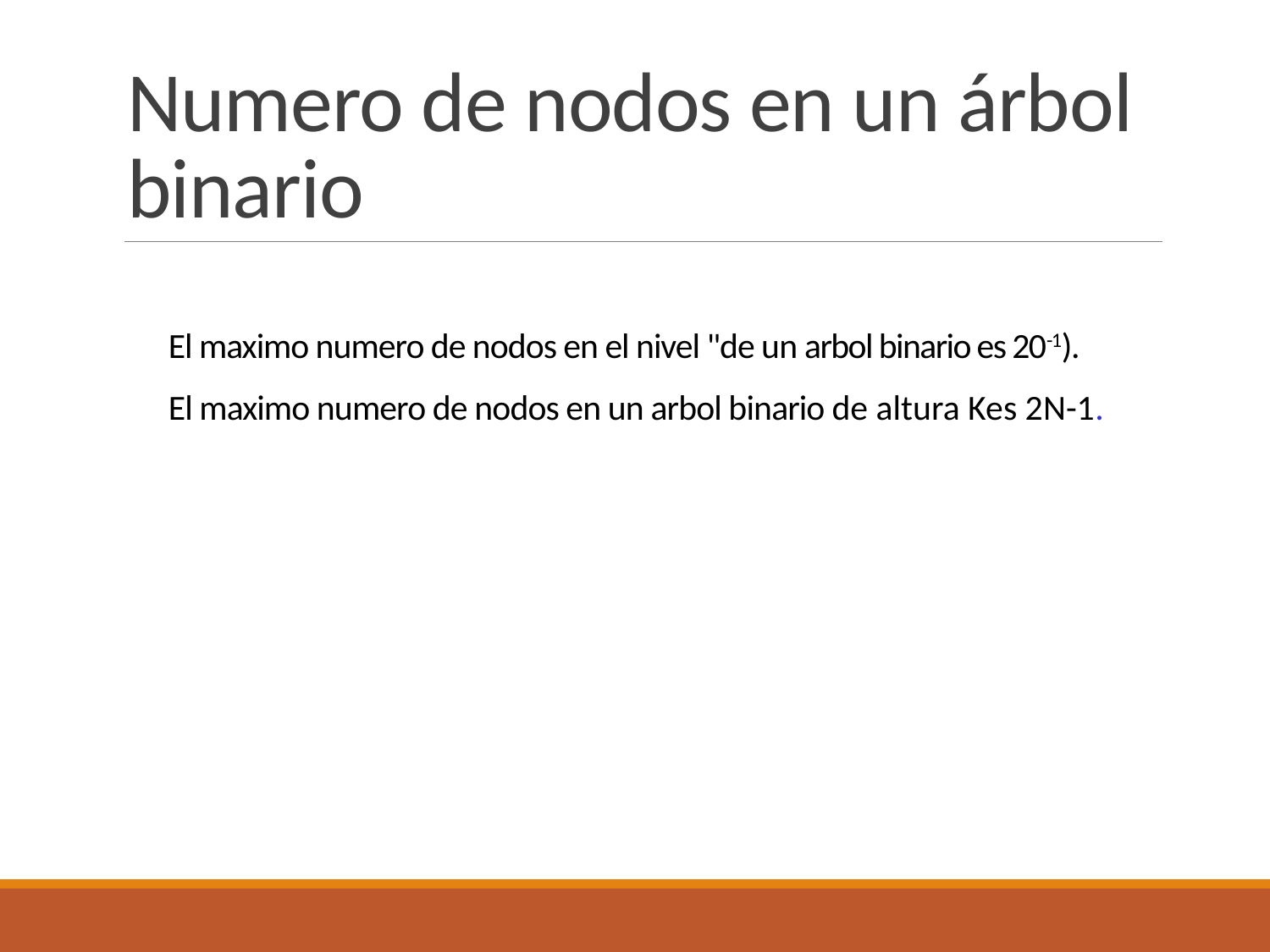

# Numero de nodos en un árbol binario
El maximo numero de nodos en el nivel "de un arbol binario es 20-1).

El maximo numero de nodos en un arbol binario de altura Kes 2N-1.